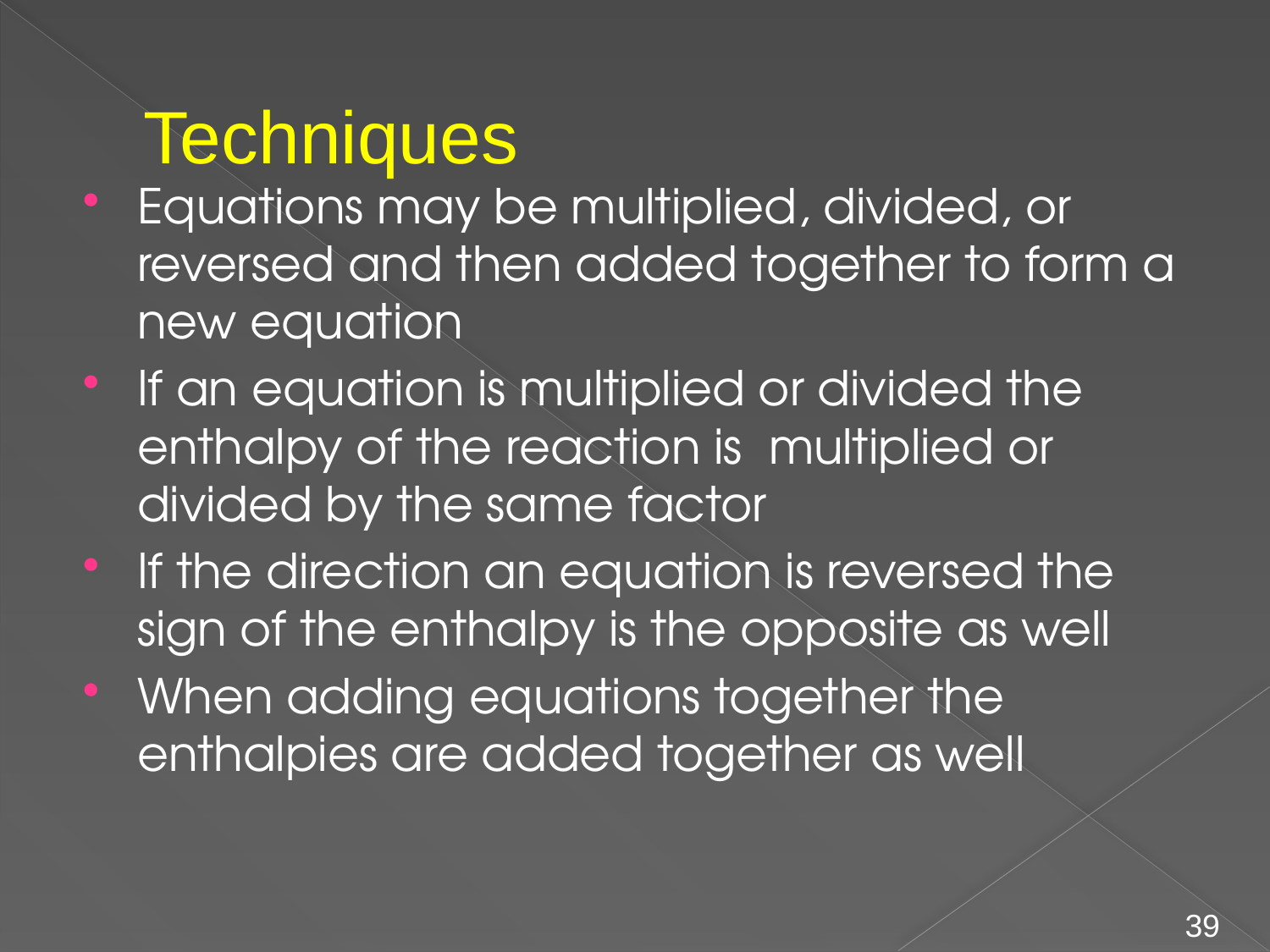

# Techniques
Equations may be multiplied, divided, or reversed and then added together to form a new equation
If an equation is multiplied or divided the enthalpy of the reaction is  multiplied or divided by the same factor
If the direction an equation is reversed the sign of the enthalpy is the opposite as well
When adding equations together the enthalpies are added together as well
39